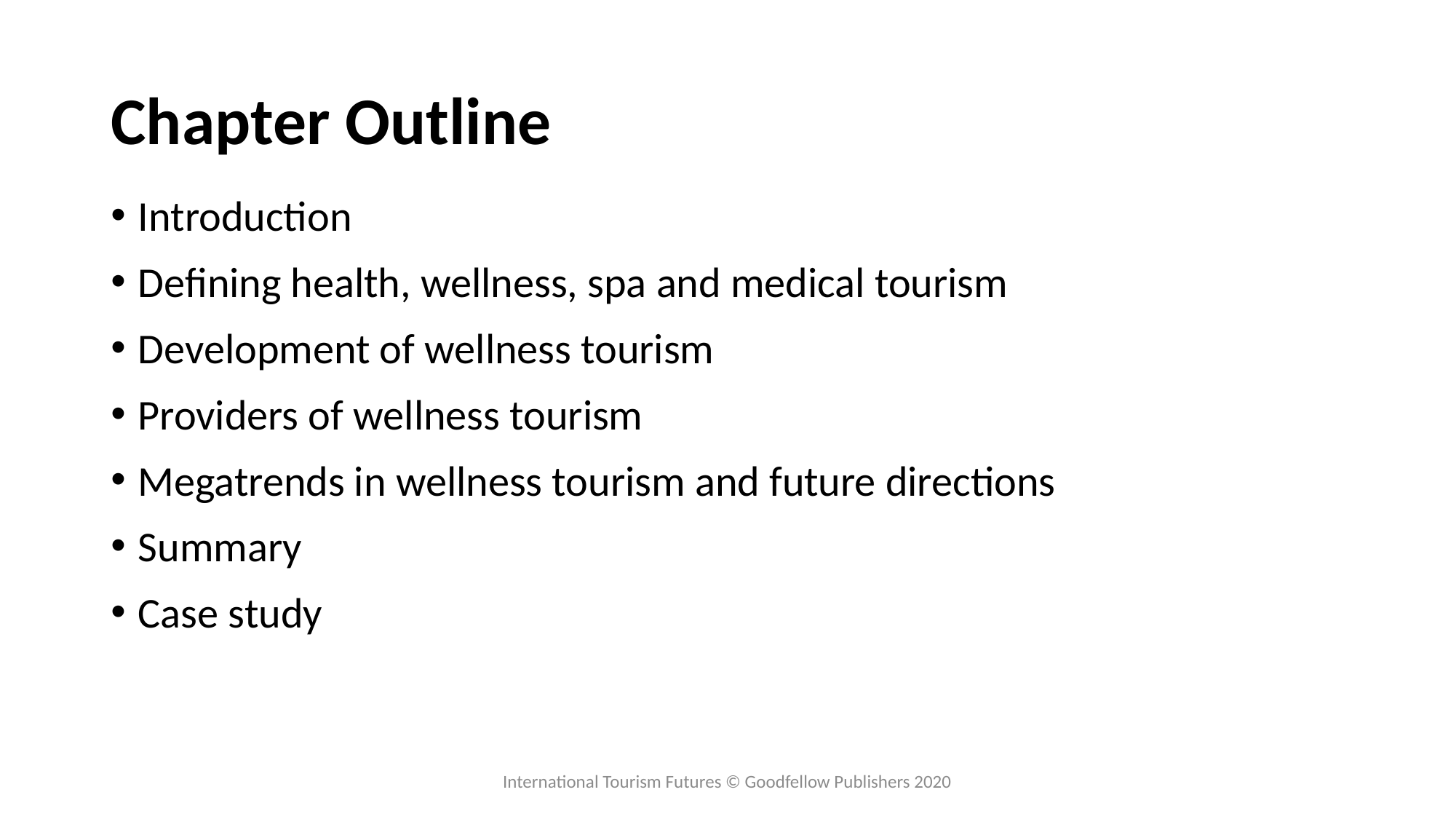

# Chapter Outline
Introduction
Defining health, wellness, spa and medical tourism
Development of wellness tourism
Providers of wellness tourism
Megatrends in wellness tourism and future directions
Summary
Case study
International Tourism Futures © Goodfellow Publishers 2020